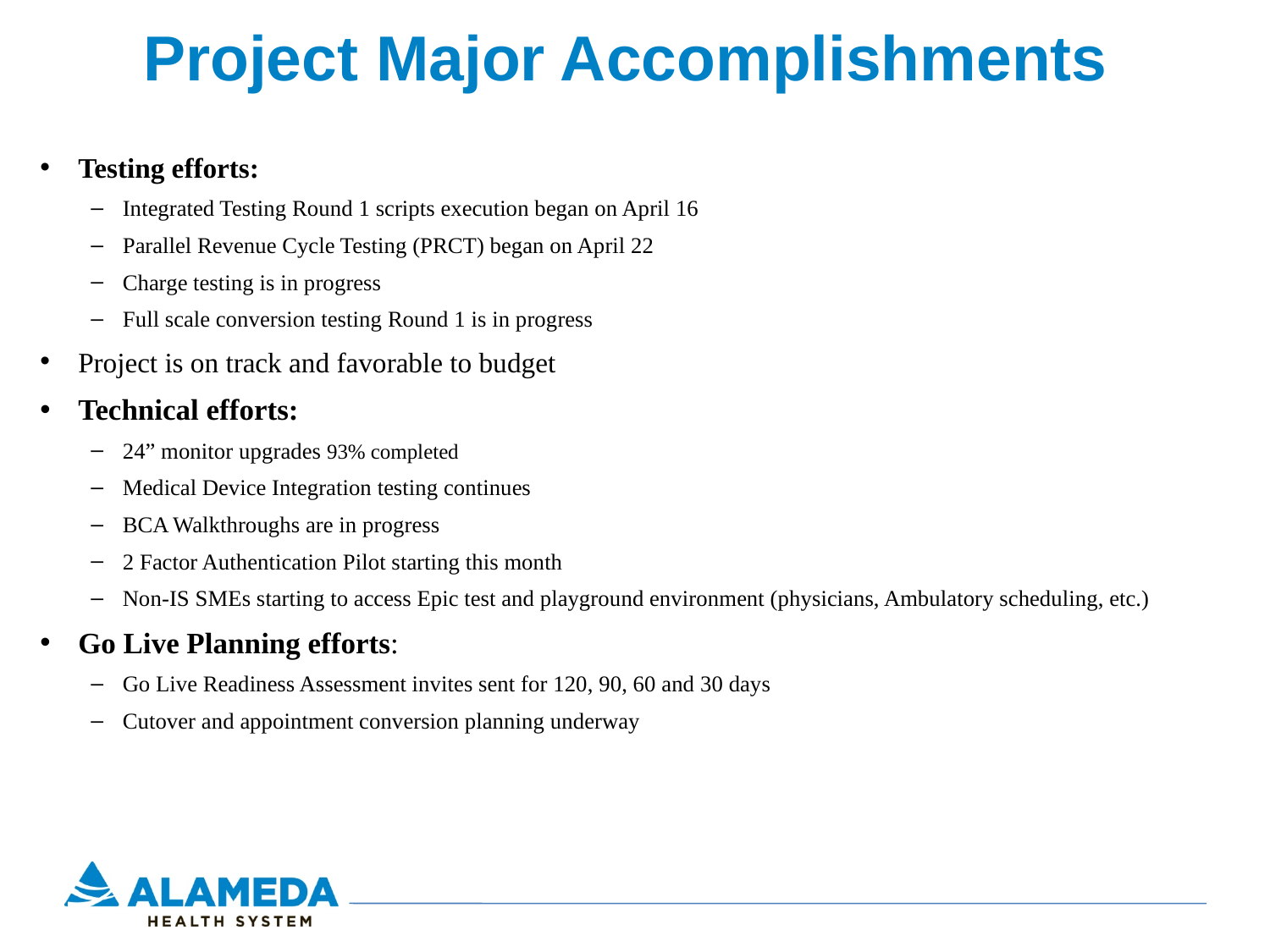

# Project Major Accomplishments
Testing efforts:
Integrated Testing Round 1 scripts execution began on April 16
Parallel Revenue Cycle Testing (PRCT) began on April 22
Charge testing is in progress
Full scale conversion testing Round 1 is in progress
Project is on track and favorable to budget
Technical efforts:
24” monitor upgrades 93% completed
Medical Device Integration testing continues
BCA Walkthroughs are in progress
2 Factor Authentication Pilot starting this month
Non-IS SMEs starting to access Epic test and playground environment (physicians, Ambulatory scheduling, etc.)
Go Live Planning efforts:
Go Live Readiness Assessment invites sent for 120, 90, 60 and 30 days
Cutover and appointment conversion planning underway